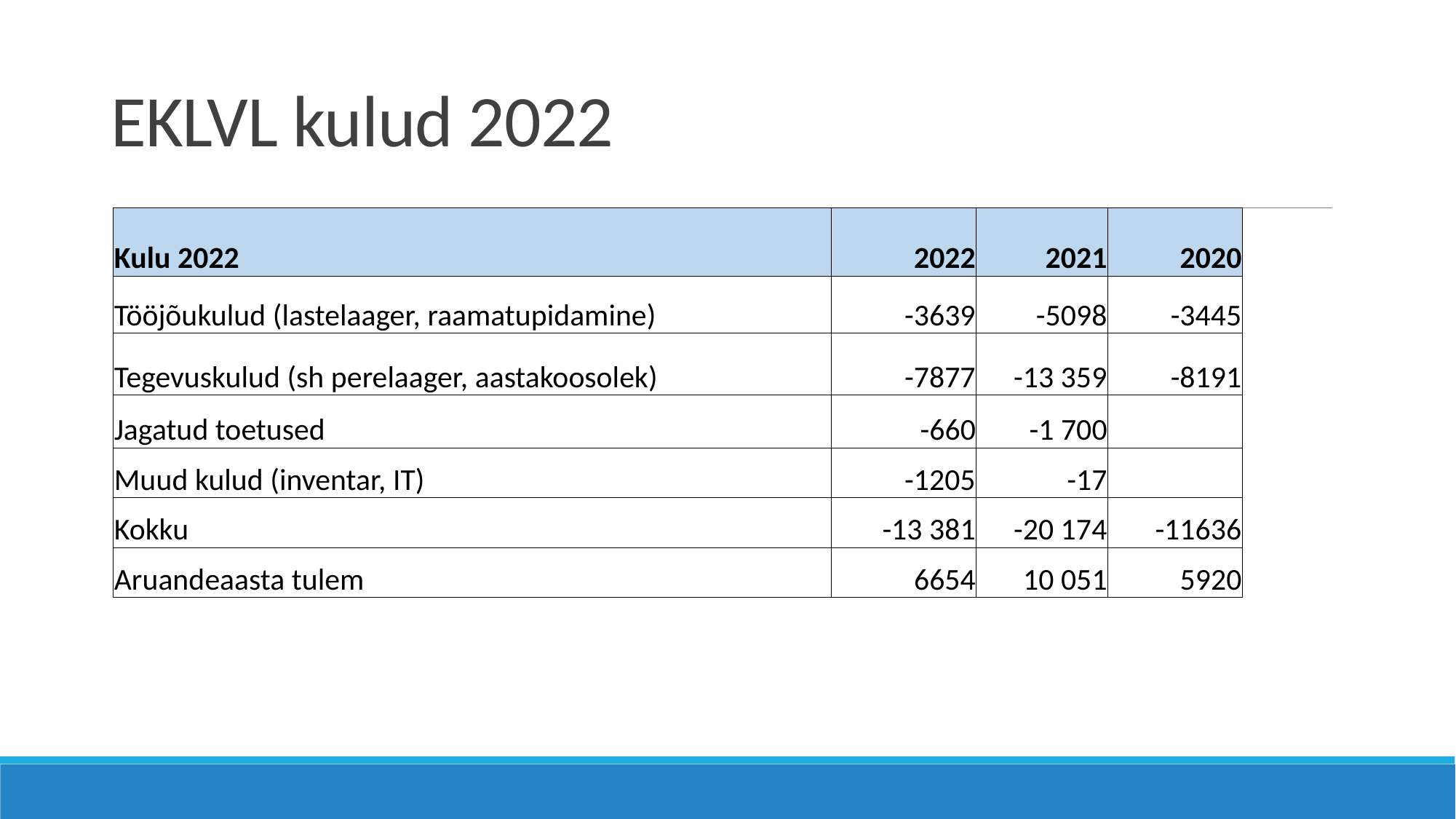

# EKLVL kulud 2022
| Kulu 2022 | 2022 | 2021 | 2020 |
| --- | --- | --- | --- |
| Tööjõukulud (lastelaager, raamatupidamine) | -3639 | -5098 | -3445 |
| Tegevuskulud (sh perelaager, aastakoosolek) | -7877 | -13 359 | -8191 |
| Jagatud toetused | -660 | -1 700 |  |
| Muud kulud (inventar, IT) | -1205 | -17 |  |
| Kokku | -13 381 | -20 174 | -11636 |
| Aruandeaasta tulem | 6654 | 10 051 | 5920 |